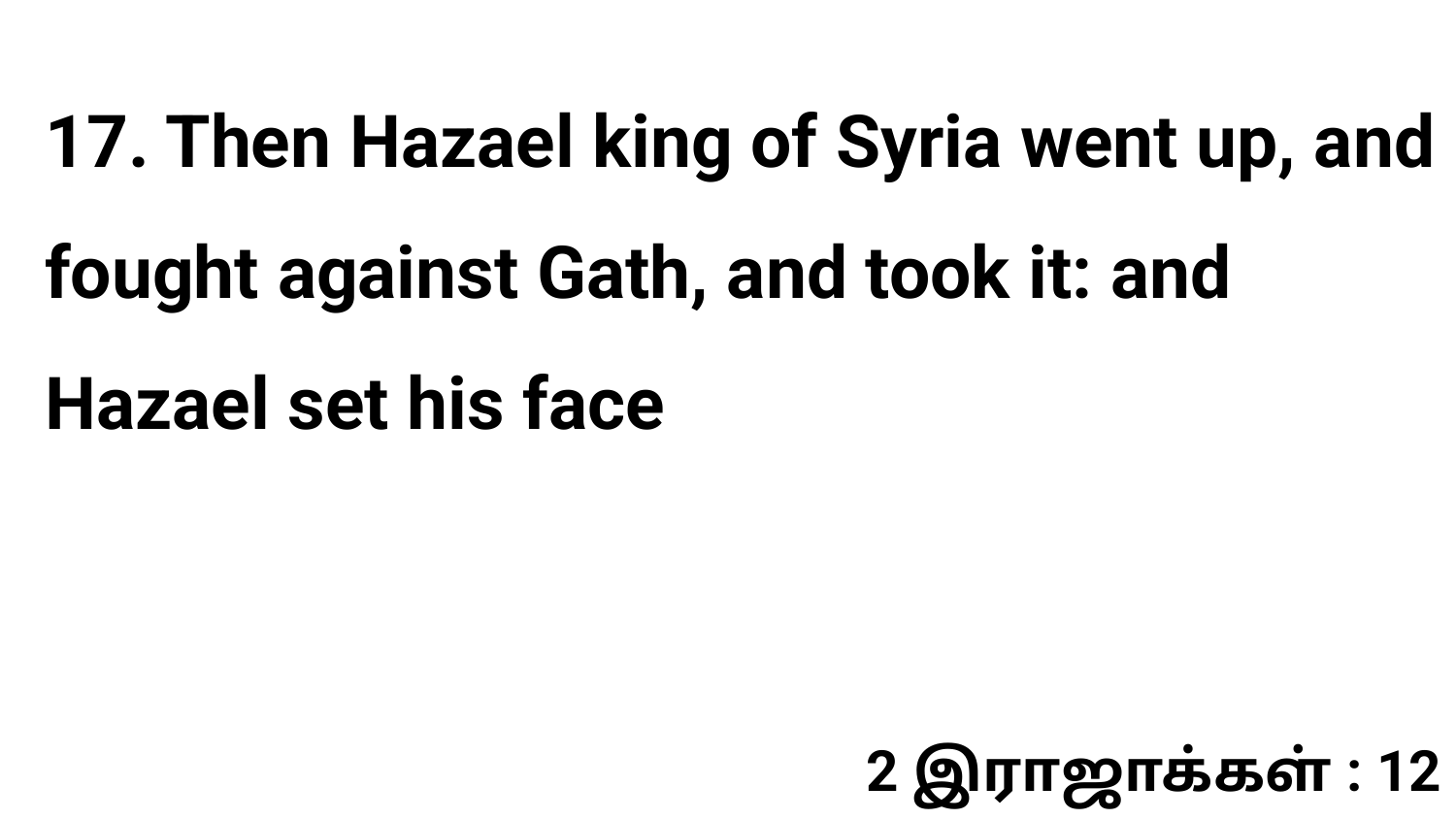

17. Then Hazael king of Syria went up, and fought against Gath, and took it: and Hazael set his face
2 இராஜாக்கள் : 12